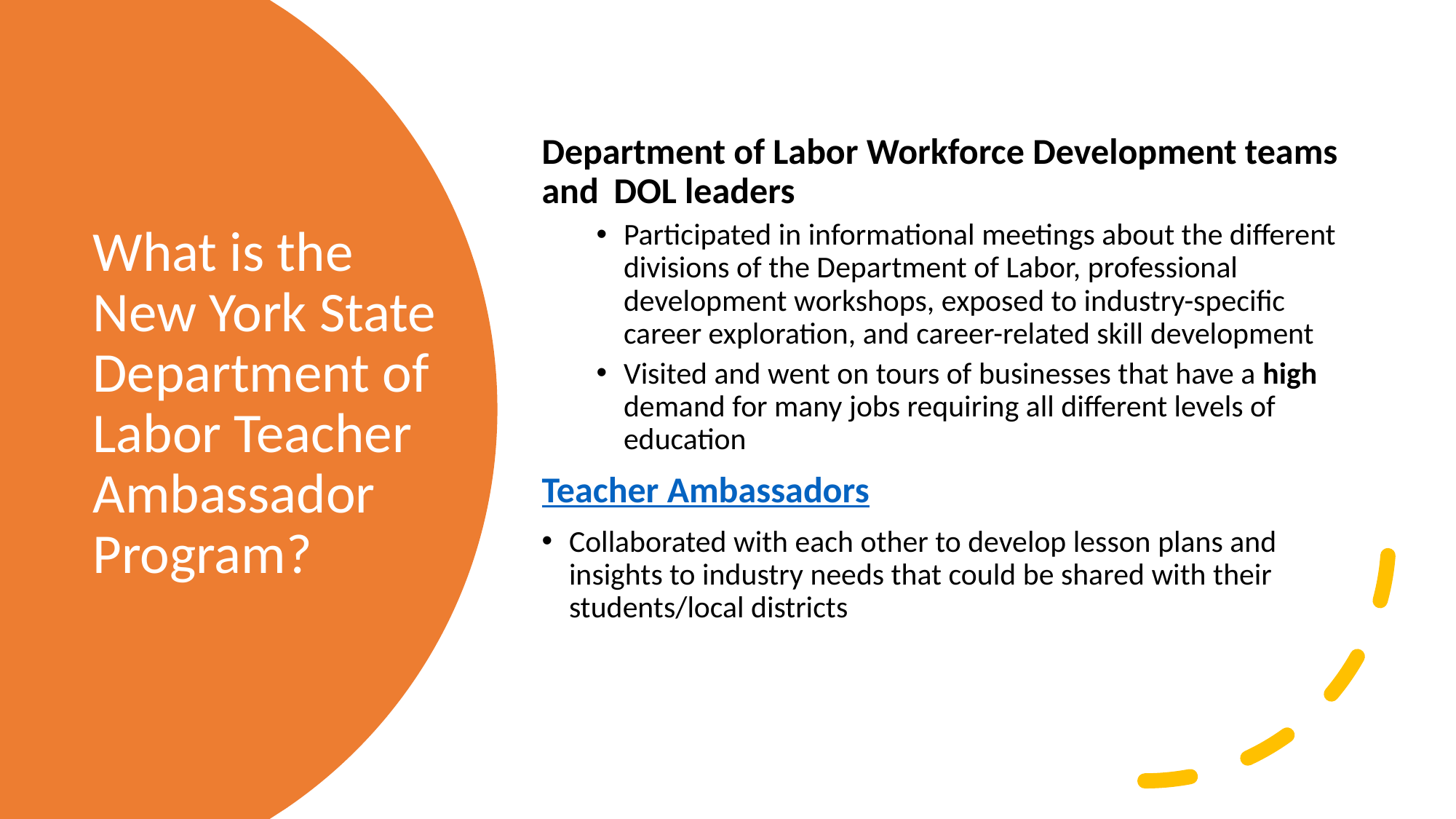

Department of Labor Workforce Development teams and  DOL leaders
Participated in informational meetings about the different divisions of the Department of Labor, professional development workshops, exposed to industry-specific career exploration, and career-related skill development
Visited and went on tours of businesses that have a high demand for many jobs requiring all different levels of education
Teacher Ambassadors
Collaborated with each other to develop lesson plans and insights to industry needs that could be shared with their students/local districts

# What is the New York State Department of Labor Teacher Ambassador Program?